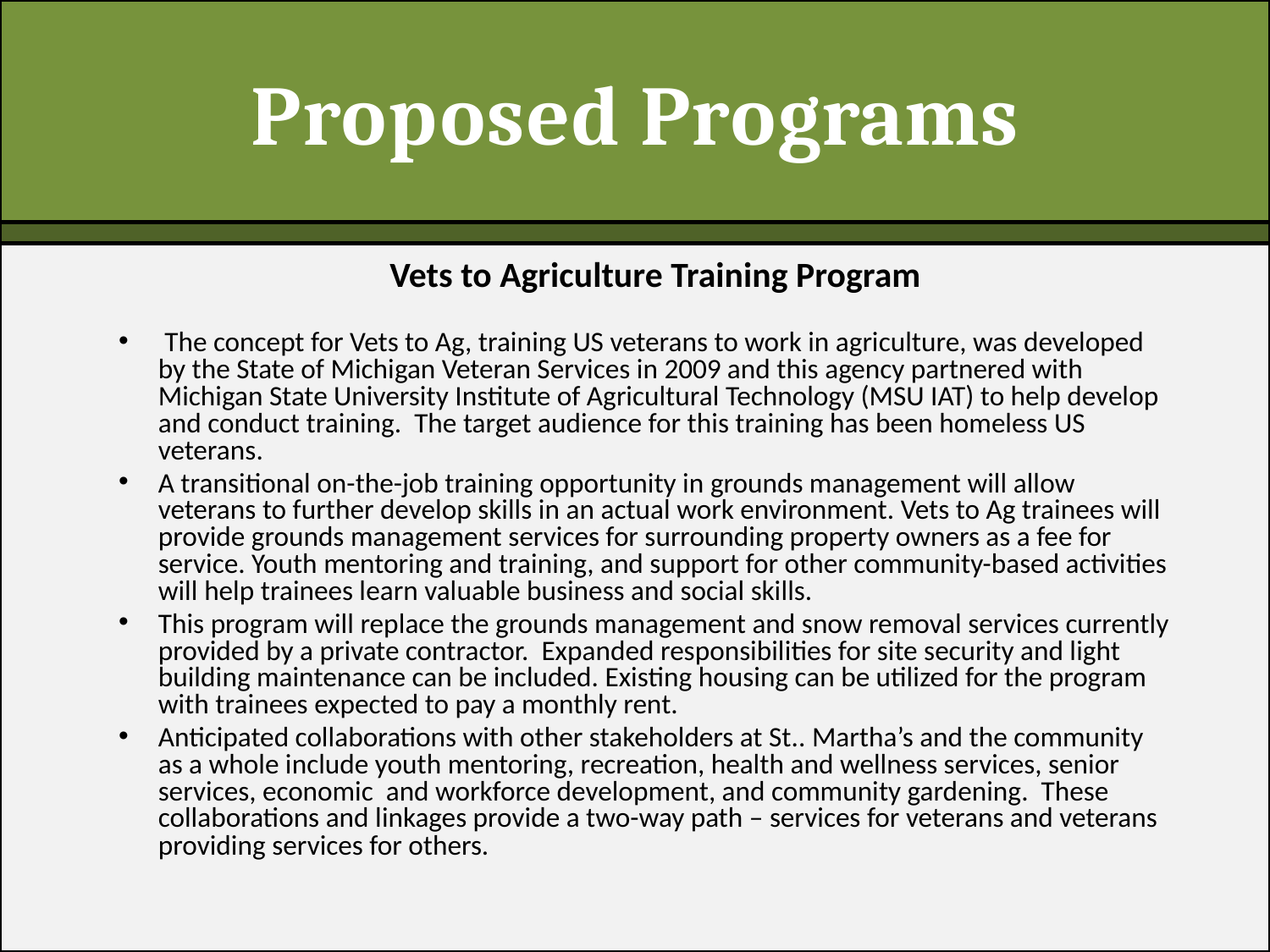

Proposed Programs

              Vets to Agriculture Training Program

 The concept for Vets to Ag, training US veterans to work in agriculture, was developed by the State of Michigan Veteran Services in 2009 and this agency partnered with Michigan State University Institute of Agricultural Technology (MSU IAT) to help develop and conduct training.  The target audience for this training has been homeless US veterans.
A transitional on-the-job training opportunity in grounds management will allow veterans to further develop skills in an actual work environment. Vets to Ag trainees will provide grounds management services for surrounding property owners as a fee for service. Youth mentoring and training, and support for other community-based activities will help trainees learn valuable business and social skills.
This program will replace the grounds management and snow removal services currently provided by a private contractor.  Expanded responsibilities for site security and light building maintenance can be included. Existing housing can be utilized for the program with trainees expected to pay a monthly rent.
Anticipated collaborations with other stakeholders at St.. Martha’s and the community as a whole include youth mentoring, recreation, health and wellness services, senior services, economic  and workforce development, and community gardening.  These collaborations and linkages provide a two-way path – services for veterans and veterans providing services for others.